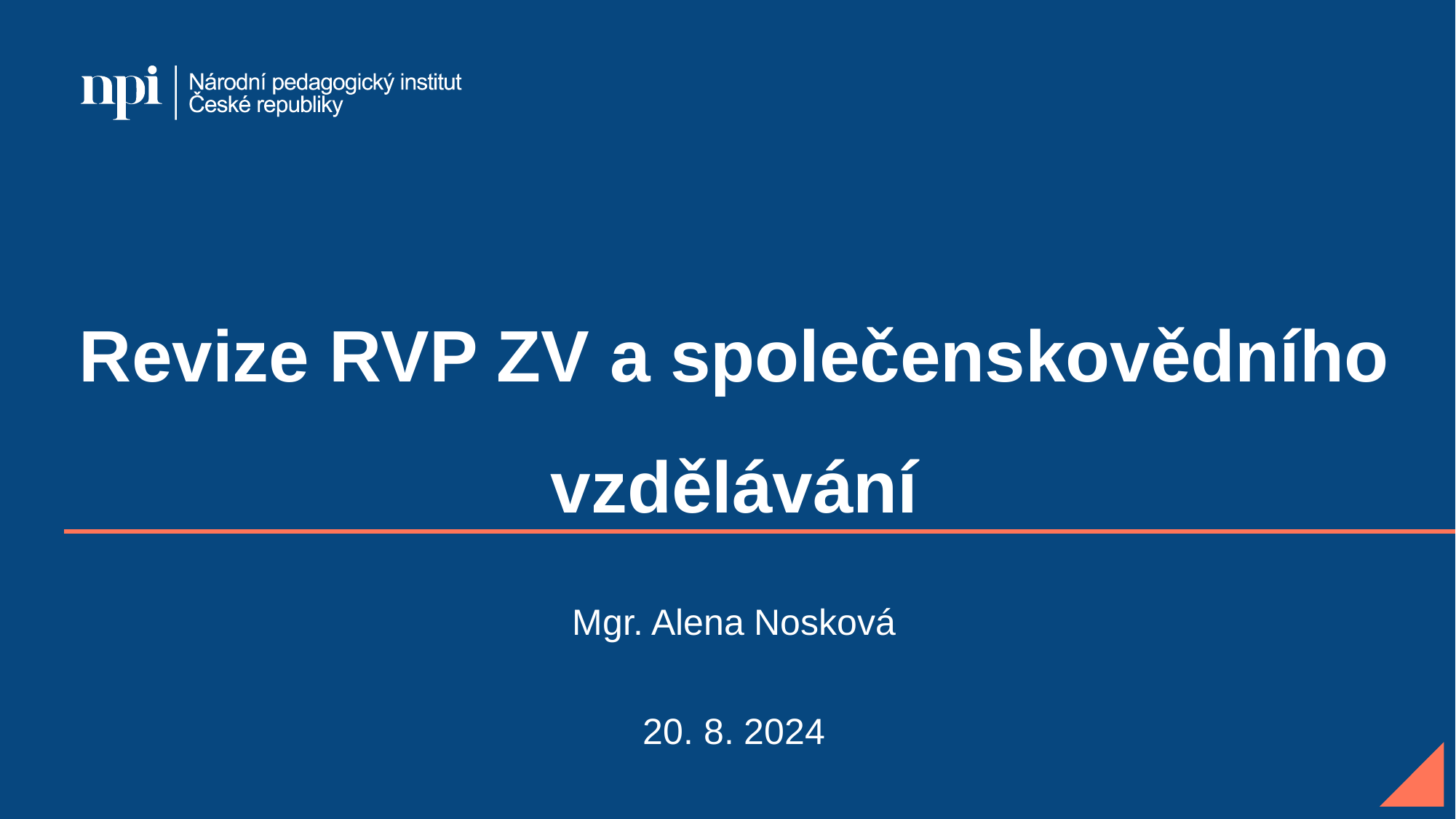

# Revize RVP ZV a společenskovědního vzdělávání

Mgr. Alena Nosková

20. 8. 2024